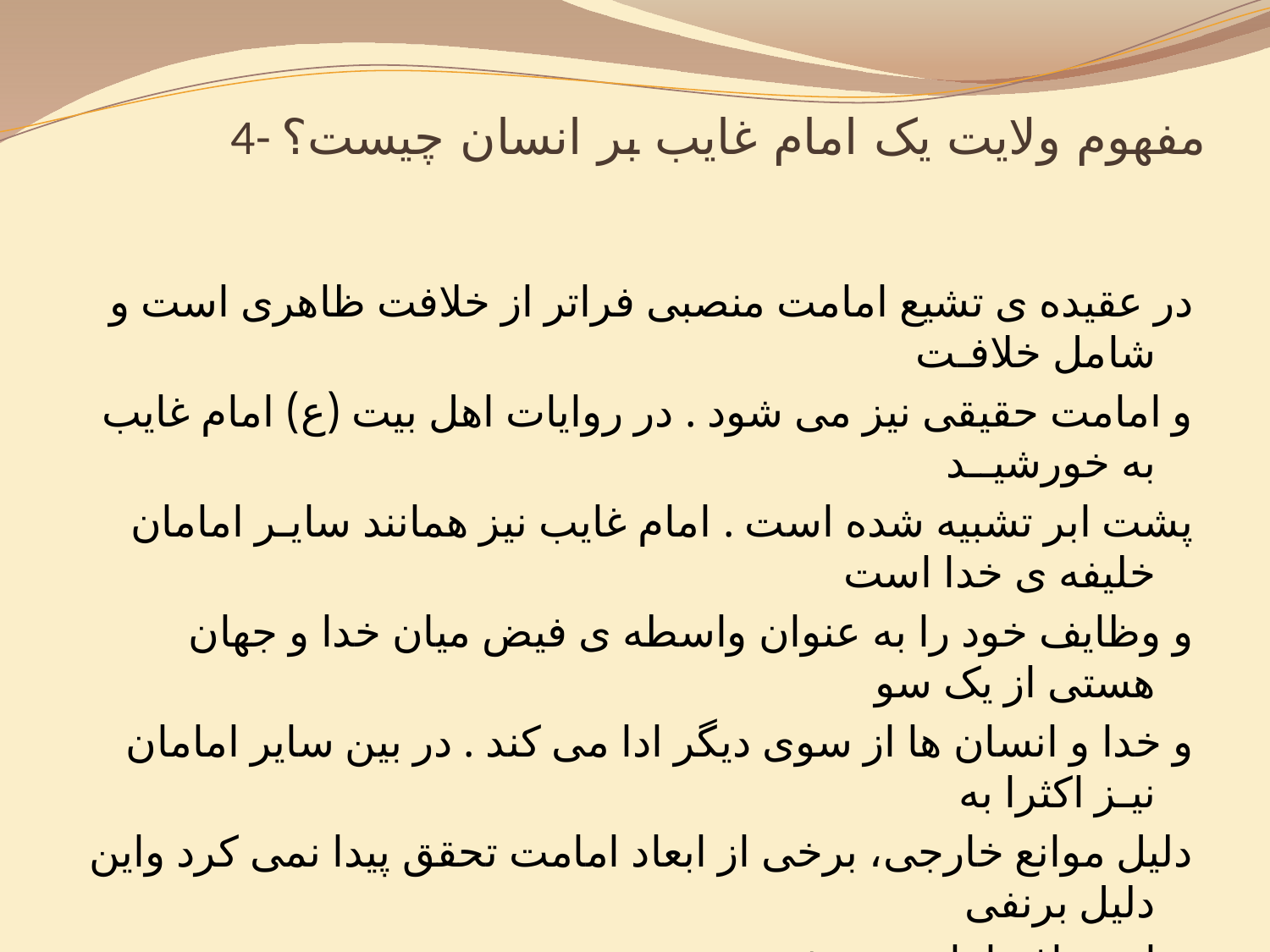

# 4- مفهوم ولایت یک امام غایب بر انسان چیست؟
در عقیده ی تشیع امامت منصبی فراتر از خلافت ظاهری است و شامل خلافـت
و امامت حقیقی نیز می شود . در روایات اهل بیت (ع) امام غایب به خورشیــد
پشت ابر تشبیه شده است . امام غایب نیز همانند سایـر امامان خلیفه ی خدا است
و وظایف خود را به عنوان واسطه ی فیض میان خدا و جهان هستی از یک سو
و خدا و انسان ها از سوی دیگر ادا می کند . در بین سایر امامان نیـز اکثرا به
دلیل موانع خارجی، برخی از ابعاد امامت تحقق پیدا نمی کرد واین دلیل برنفی
سایر منافع امام نمی شد.